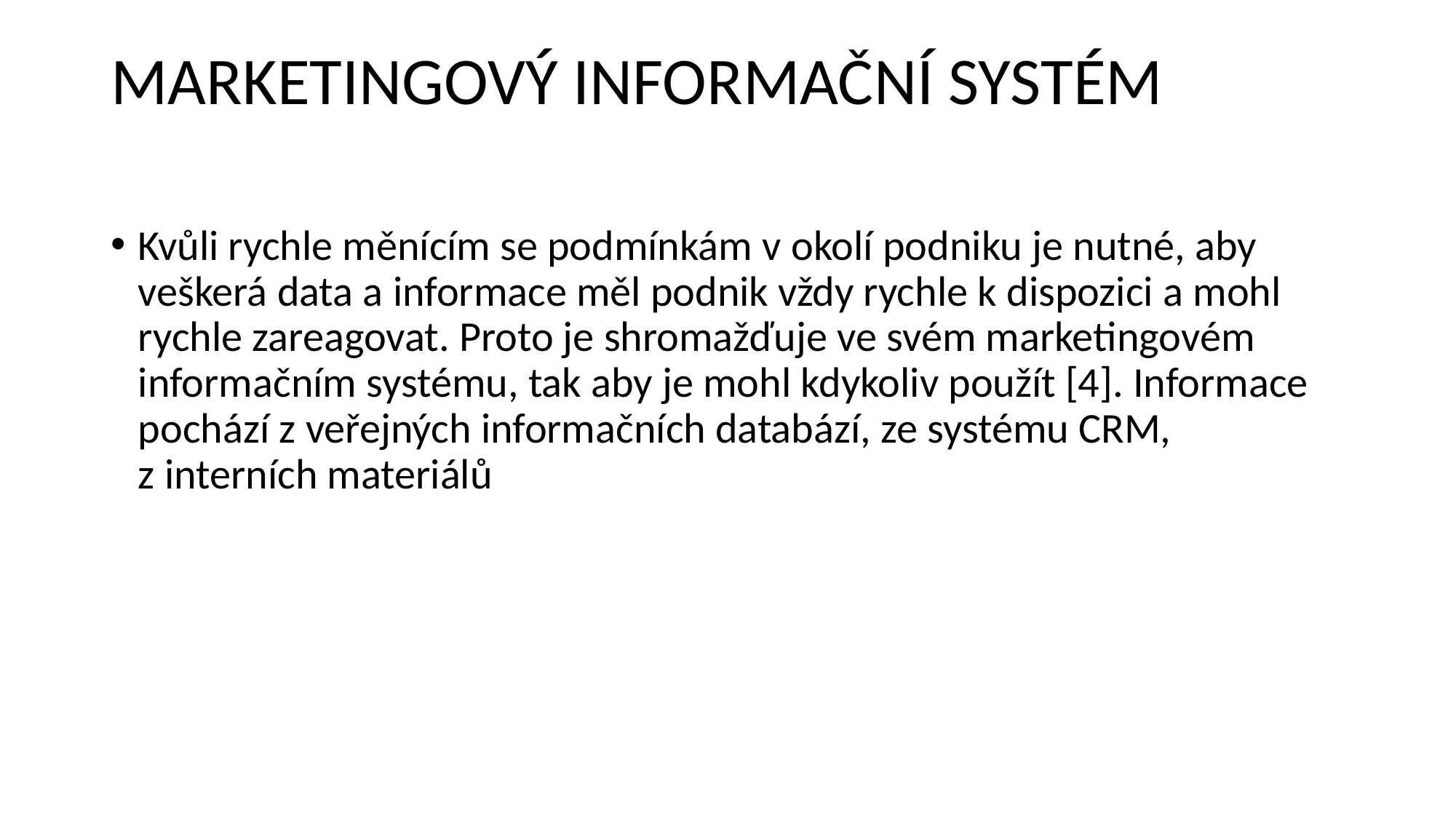

# MARKETINGOVÝ INFORMAČNÍ SYSTÉM
Kvůli rychle měnícím se podmínkám v okolí podniku je nutné, aby veškerá data a informace měl podnik vždy rychle k dispozici a mohl rychle zareagovat. Proto je shromažďuje ve svém marketingovém informačním systému, tak aby je mohl kdykoliv použít [4]. Informace pochází z veřejných informačních databází, ze systému CRM, z interních materiálů